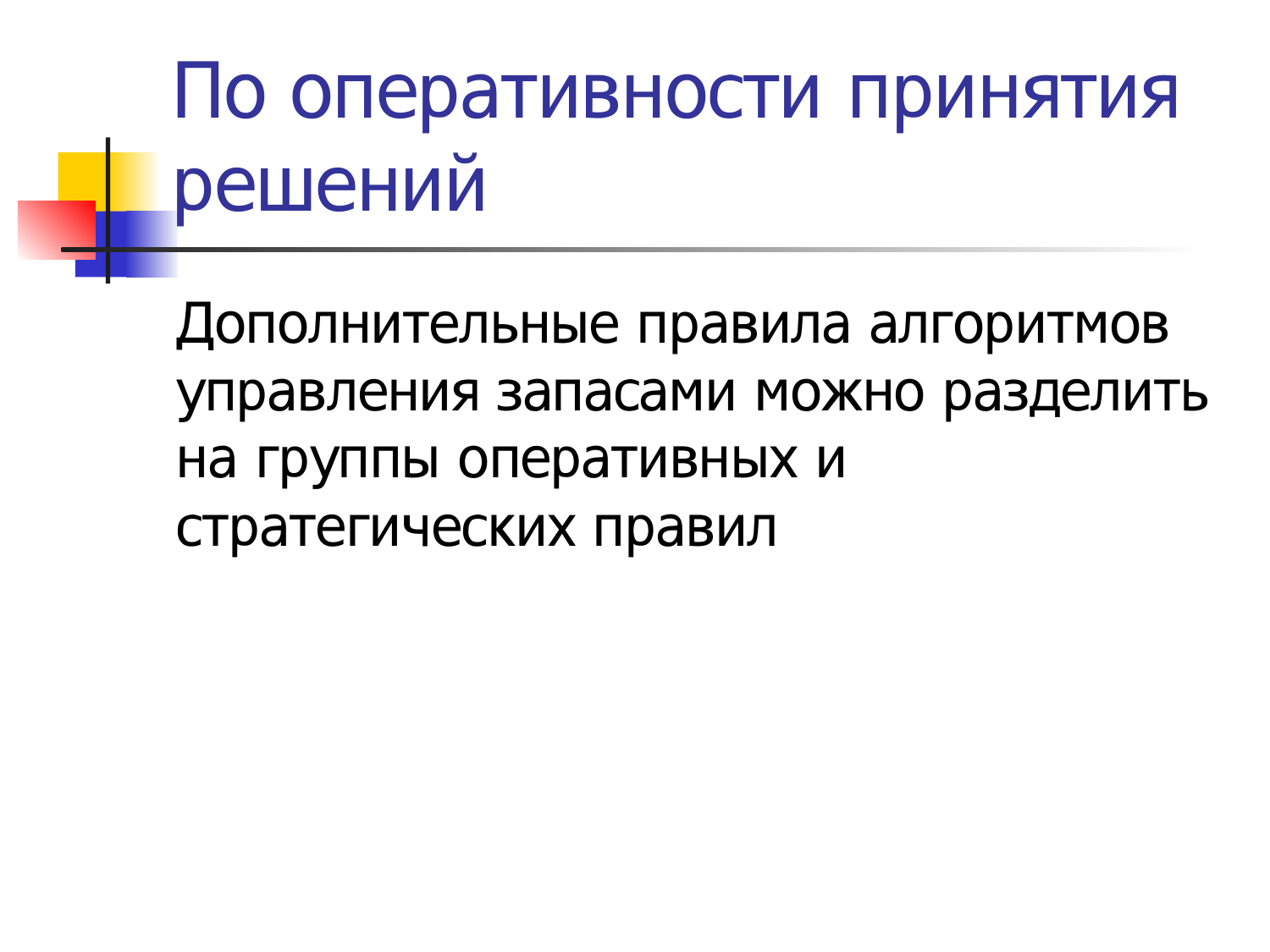

# По оперативности принятия решений
Дополнительные правила алгоритмов управления запасами можно разделить на группы оперативных и стратегических правил